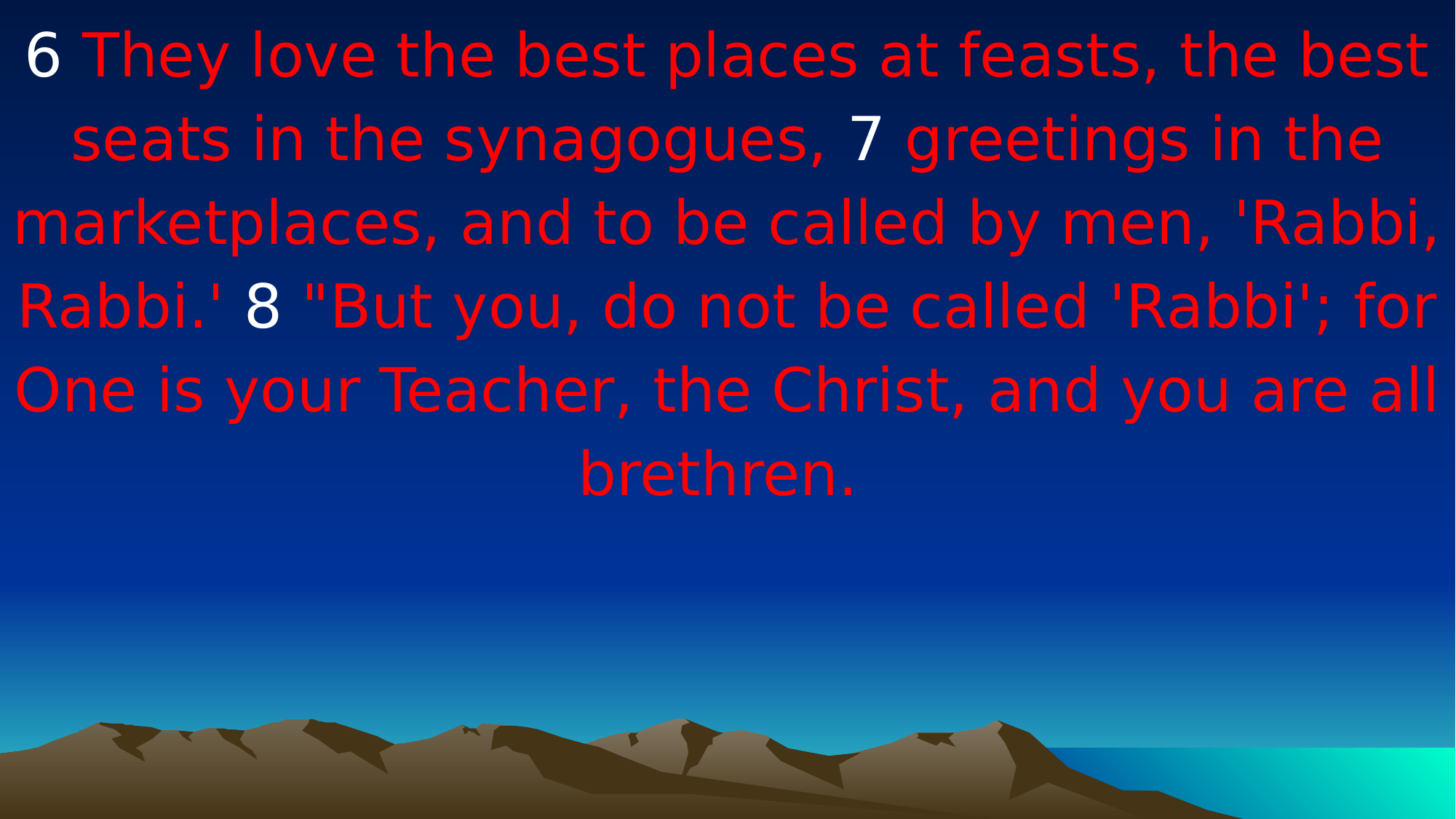

6 They love the best places at feasts, the best seats in the synagogues, 7 greetings in the marketplaces, and to be called by men, 'Rabbi, Rabbi.' 8 "But you, do not be called 'Rabbi'; for One is your Teacher, the Christ, and you are all brethren.